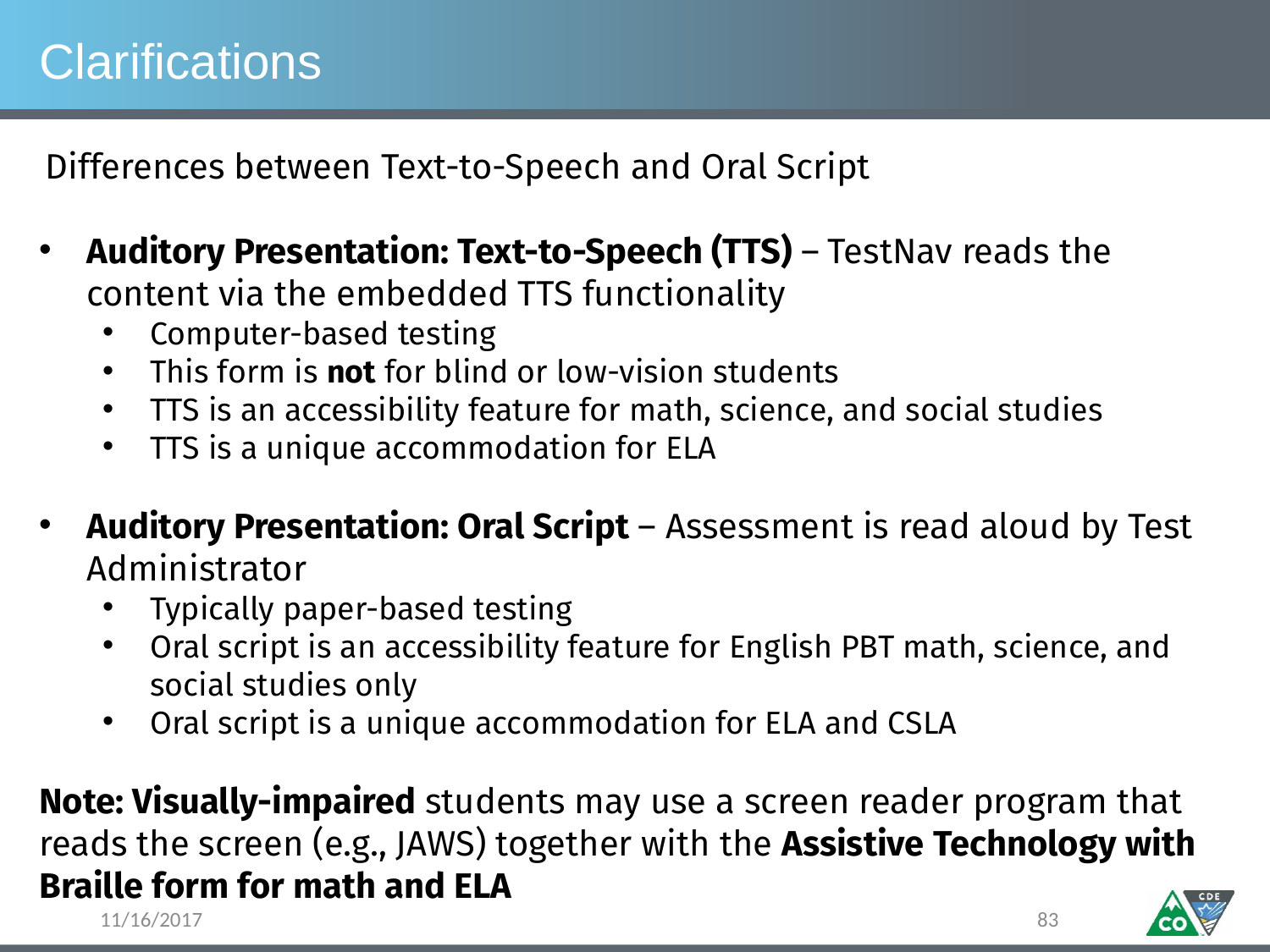

# Clarifications
Differences between Text-to-Speech and Oral Script

Auditory Presentation: Text-to-Speech (TTS) – TestNav reads the content via the embedded TTS functionality
Computer-based testing
This form is not for blind or low-vision students
TTS is an accessibility feature for math, science, and social studies
TTS is a unique accommodation for ELA

Auditory Presentation: Oral Script – Assessment is read aloud by Test Administrator
Typically paper-based testing
Oral script is an accessibility feature for English PBT math, science, and social studies only
Oral script is a unique accommodation for ELA and CSLA

Note: Visually-impaired students may use a screen reader program that reads the screen (e.g., JAWS) together with the Assistive Technology with Braille form for math and ELA